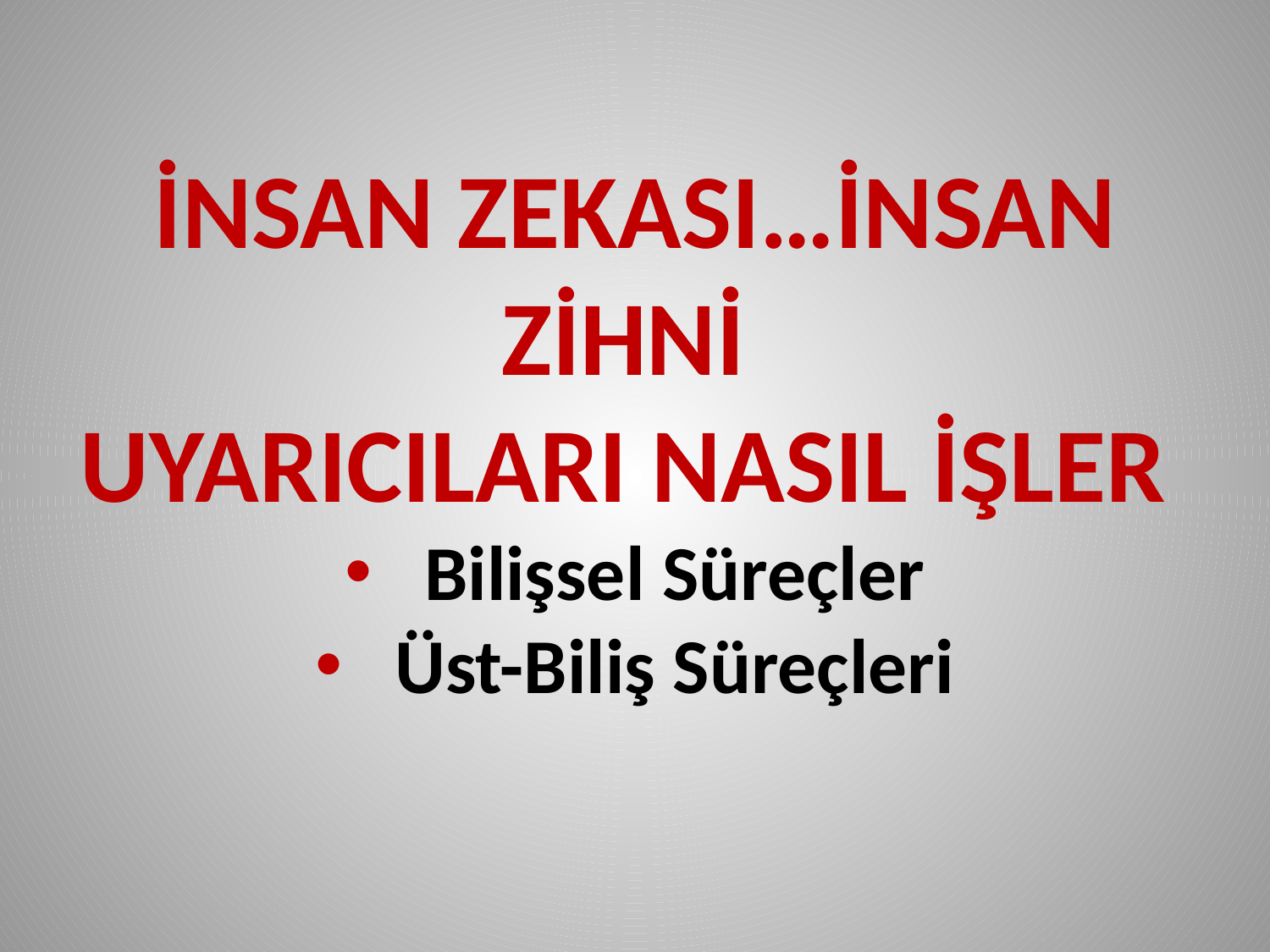

İNSAN ZEKASI…İNSAN ZİHNİ
UYARICILARI NASIL İŞLER
Bilişsel Süreçler
Üst-Biliş Süreçleri